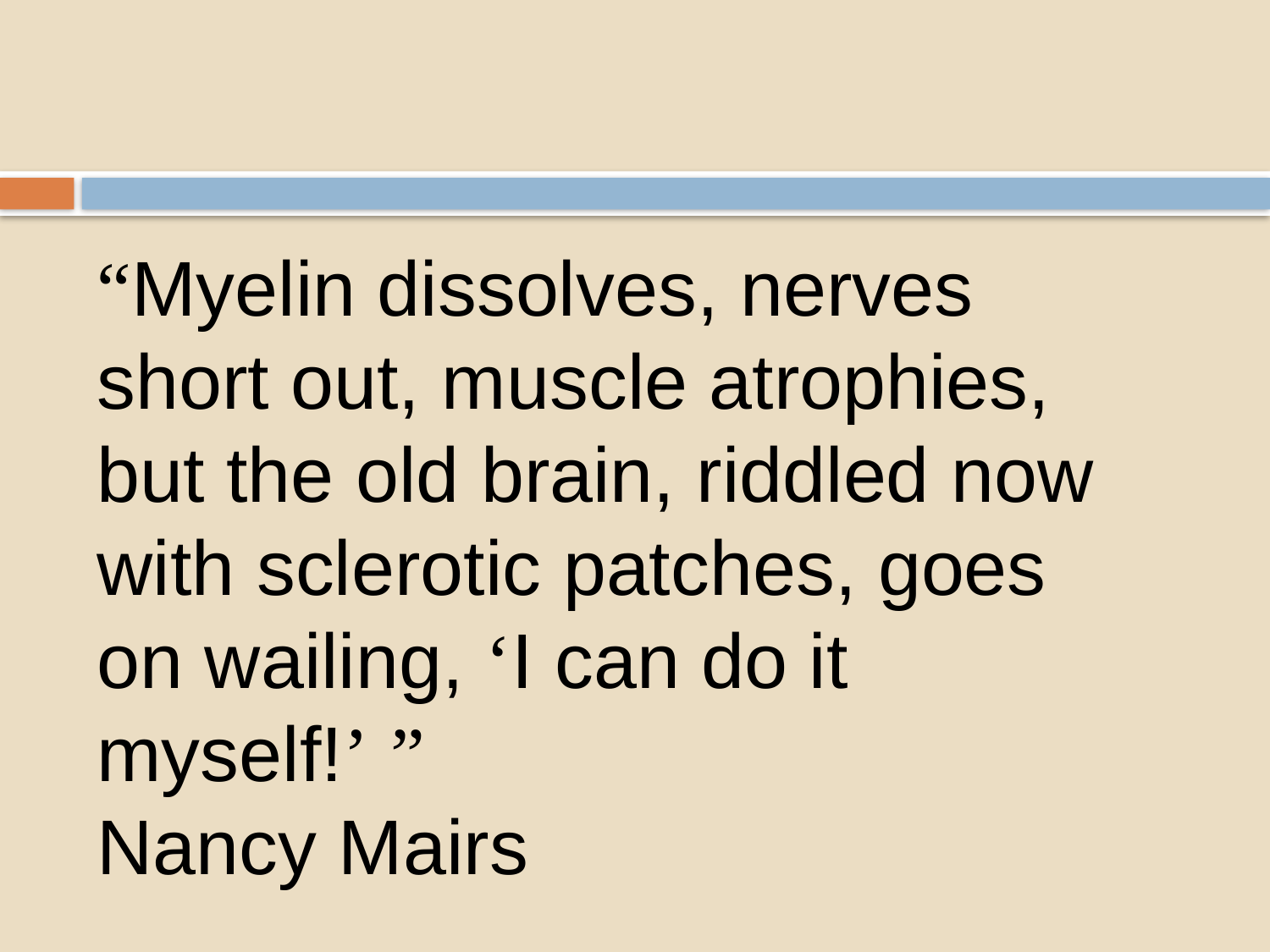

“Myelin dissolves, nerves short out, muscle atrophies, but the old brain, riddled now with sclerotic patches, goes on wailing, ‘I can do it myself!’ ”
Nancy Mairs